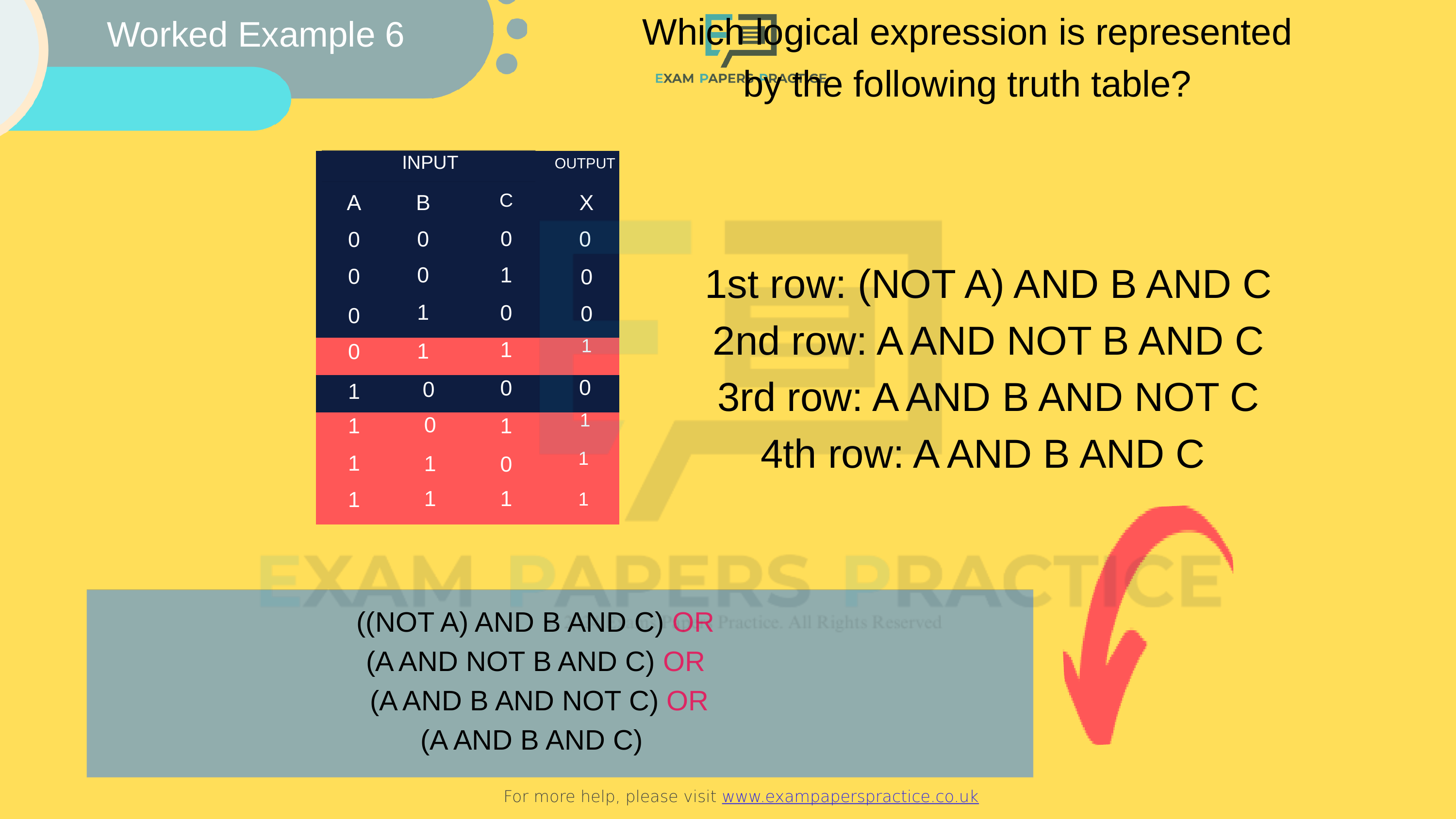

Which logical expression is represented by the following truth table?
Worked Example 6

For more help, please visit www.exampaperspractice.co.uk

INPUT
|  |  |  |  |
| --- | --- | --- | --- |
|  |  |  |  |
|  |  |  |  |
|  |  |  |  |
|  |  |  |  |
|  |  |  |  |
|  |  |  |  |
|  |  |  |  |
|  |  |  |  |
|  |  |  |  |
OUTPUT
C
A
X
B
0
0
0
0
1st row: (NOT A) AND B AND C
2nd row: A AND NOT B AND C
3rd row: A AND B AND NOT C
4th row: A AND B AND C
0
1
0
0
1
0
0
0
1
1
1
0
0
0
0
1
1
0
1
1
1
1
1
0
1
1
1
1

((NOT A) AND B AND C) OR
(A AND NOT B AND C) OR
 (A AND B AND NOT C) OR
(A AND B AND C)